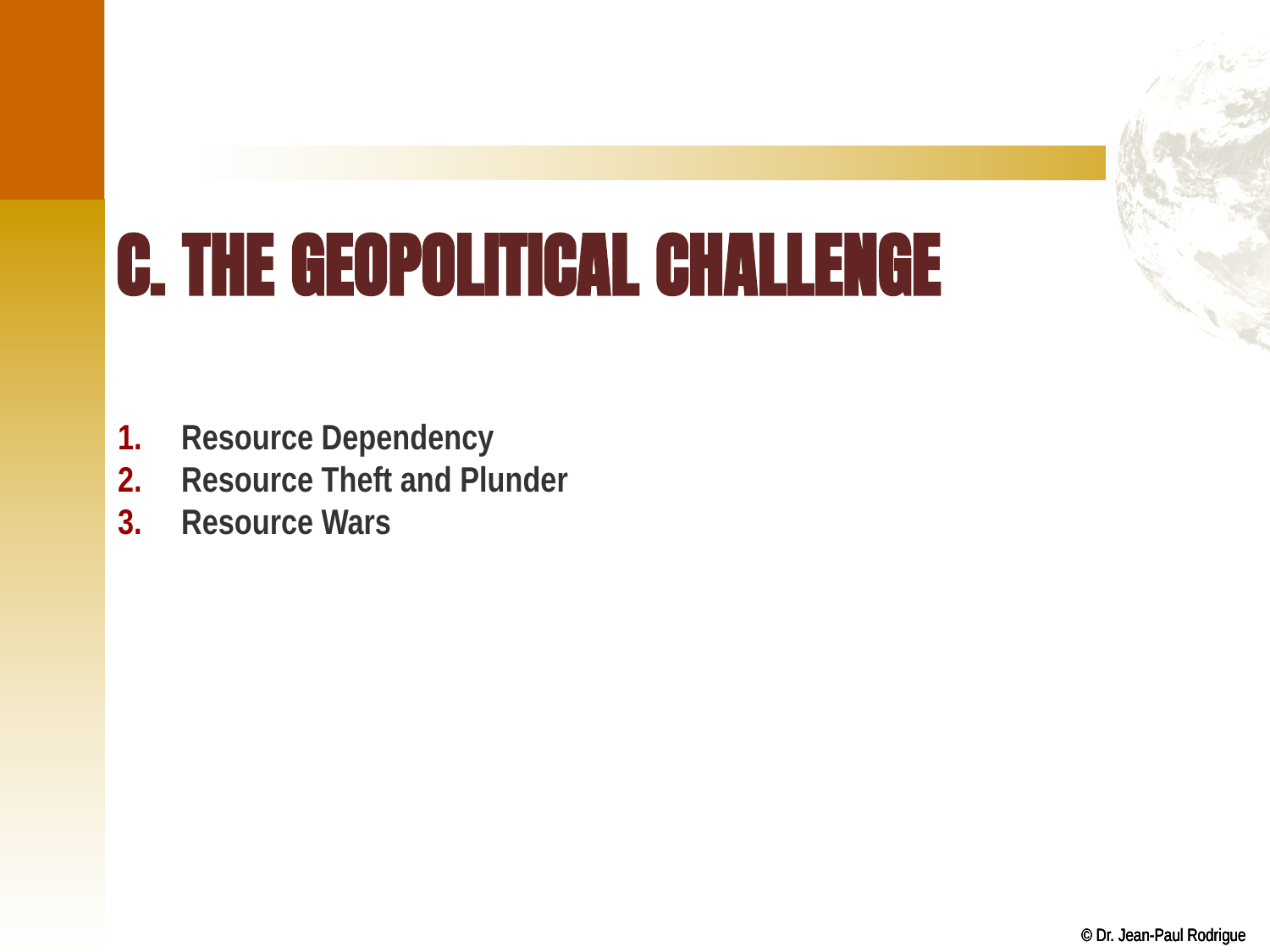

# C. The Geopolitical Challenge
Resource Dependency
Resource Theft and Plunder
Resource Wars